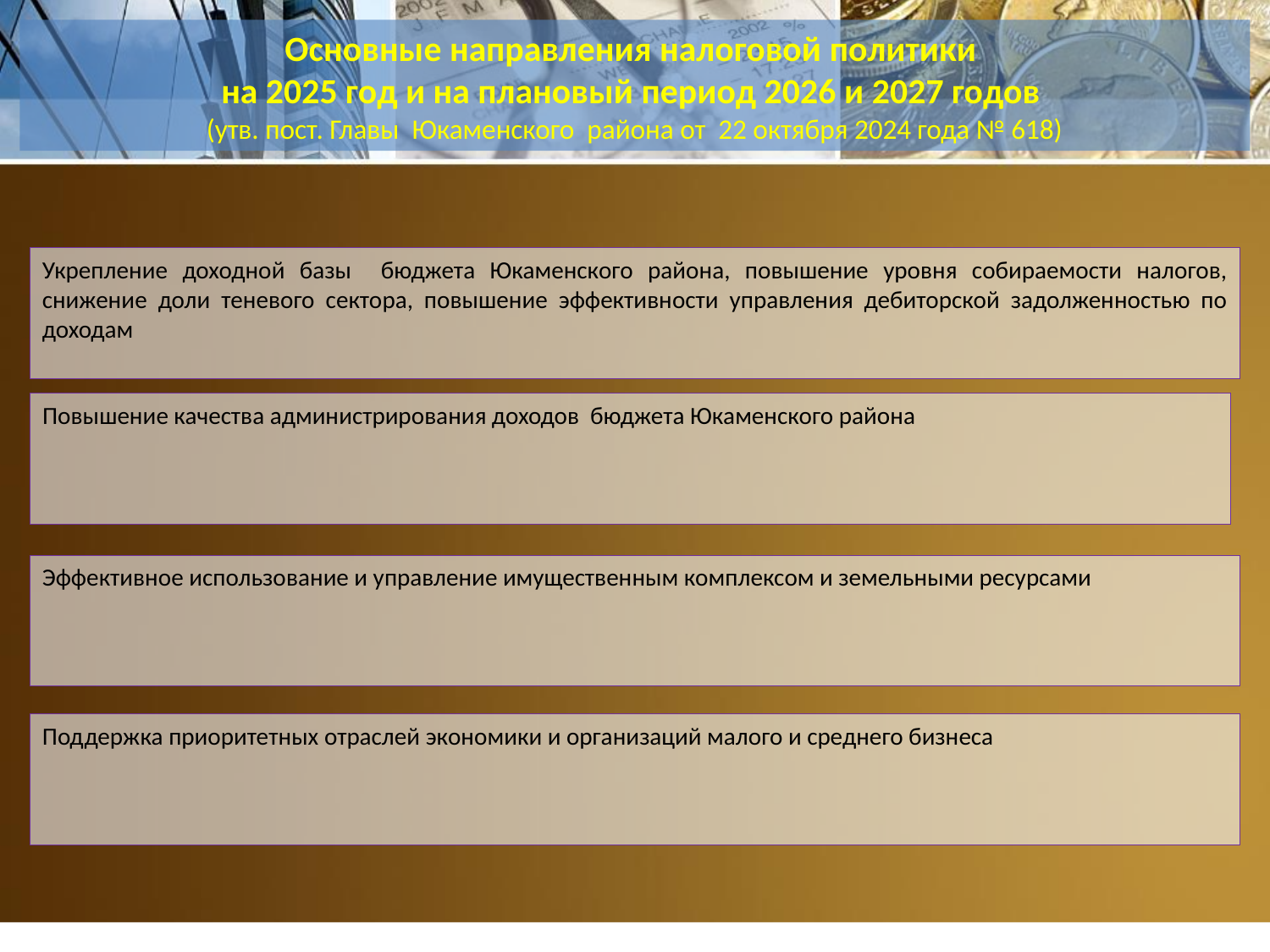

Основные направления налоговой политики
на 2025 год и на плановый период 2026 и 2027 годов
(утв. пост. Главы  Юкаменского  района от  22 октября 2024 года № 618)
Укрепление доходной базы  бюджета Юкаменского района, повышение уровня собираемости налогов, снижение доли теневого сектора, повышение эффективности управления дебиторской задолженностью по доходам

Повышение качества администрирования доходов  бюджета Юкаменского района

Эффективное использование и управление имущественным комплексом и земельными ресурсами

Поддержка приоритетных отраслей экономики и организаций малого и среднего бизнеса